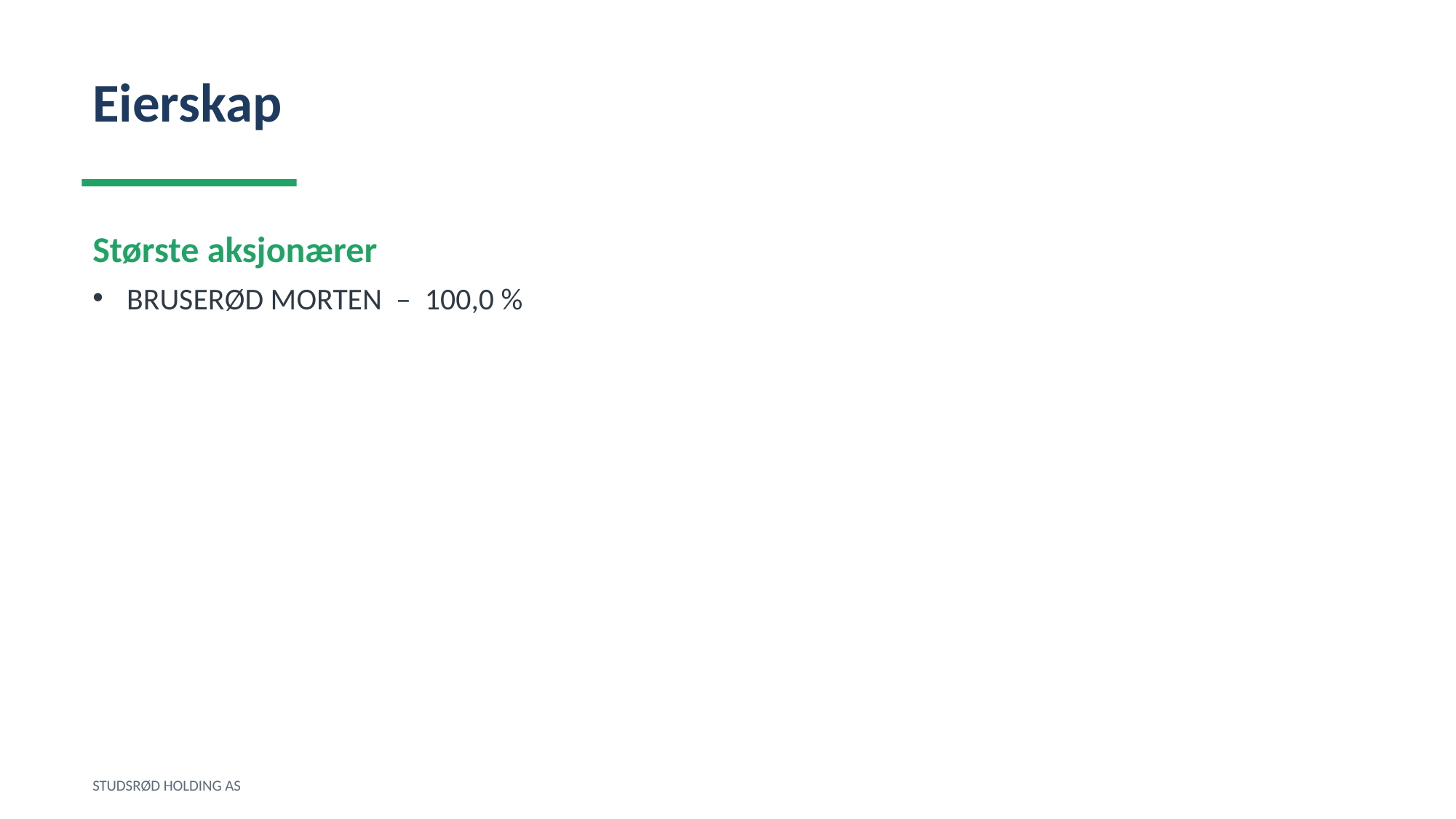

Eierskap

Største aksjonærer
BRUSERØD MORTEN  –  100,0 %
STUDSRØD HOLDING AS